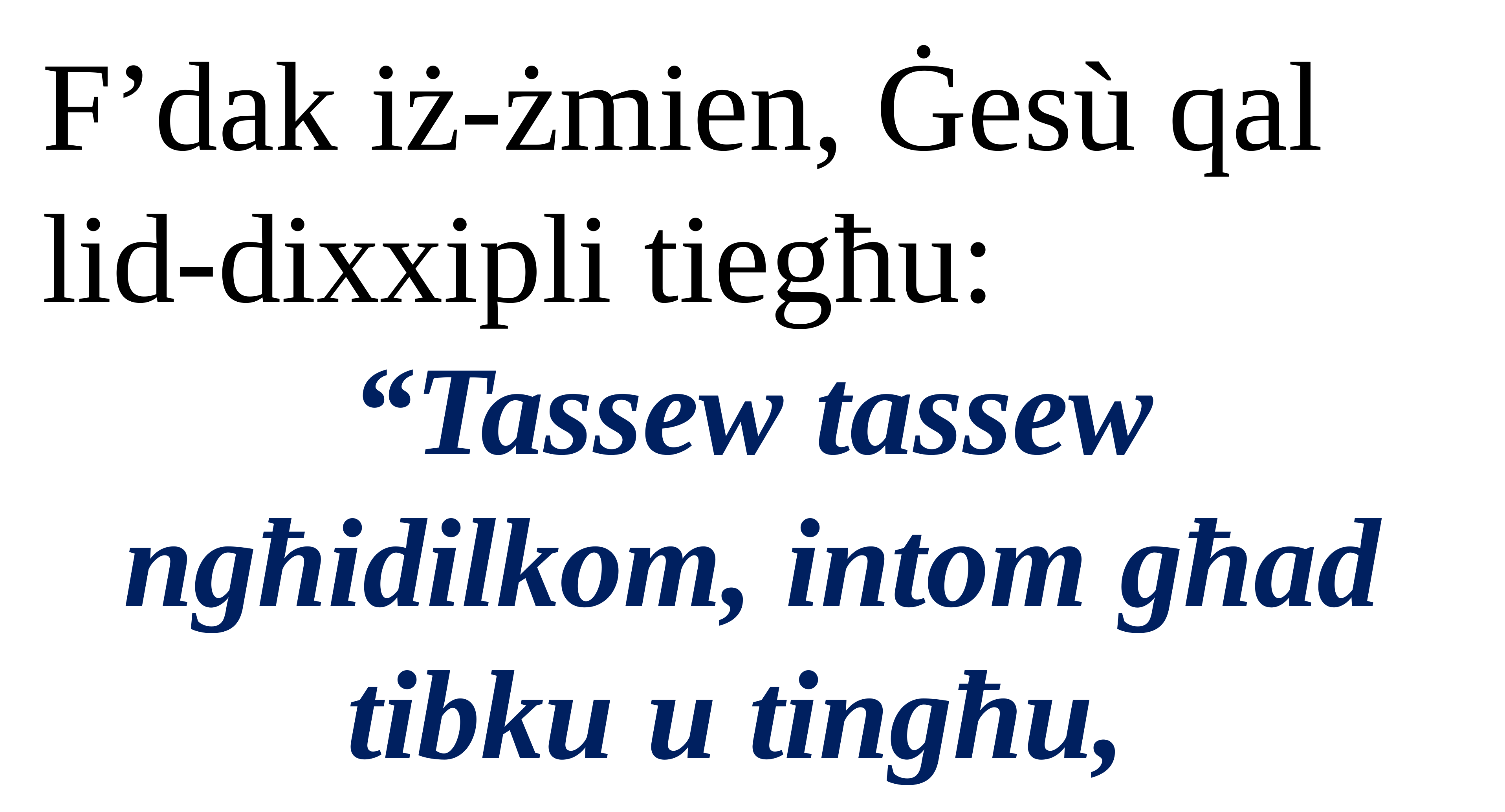

F’dak iż-żmien, Ġesù qal lid-dixxipli tiegħu:
“Tassew tassew ngħidilkom, intom għad tibku u tingħu,